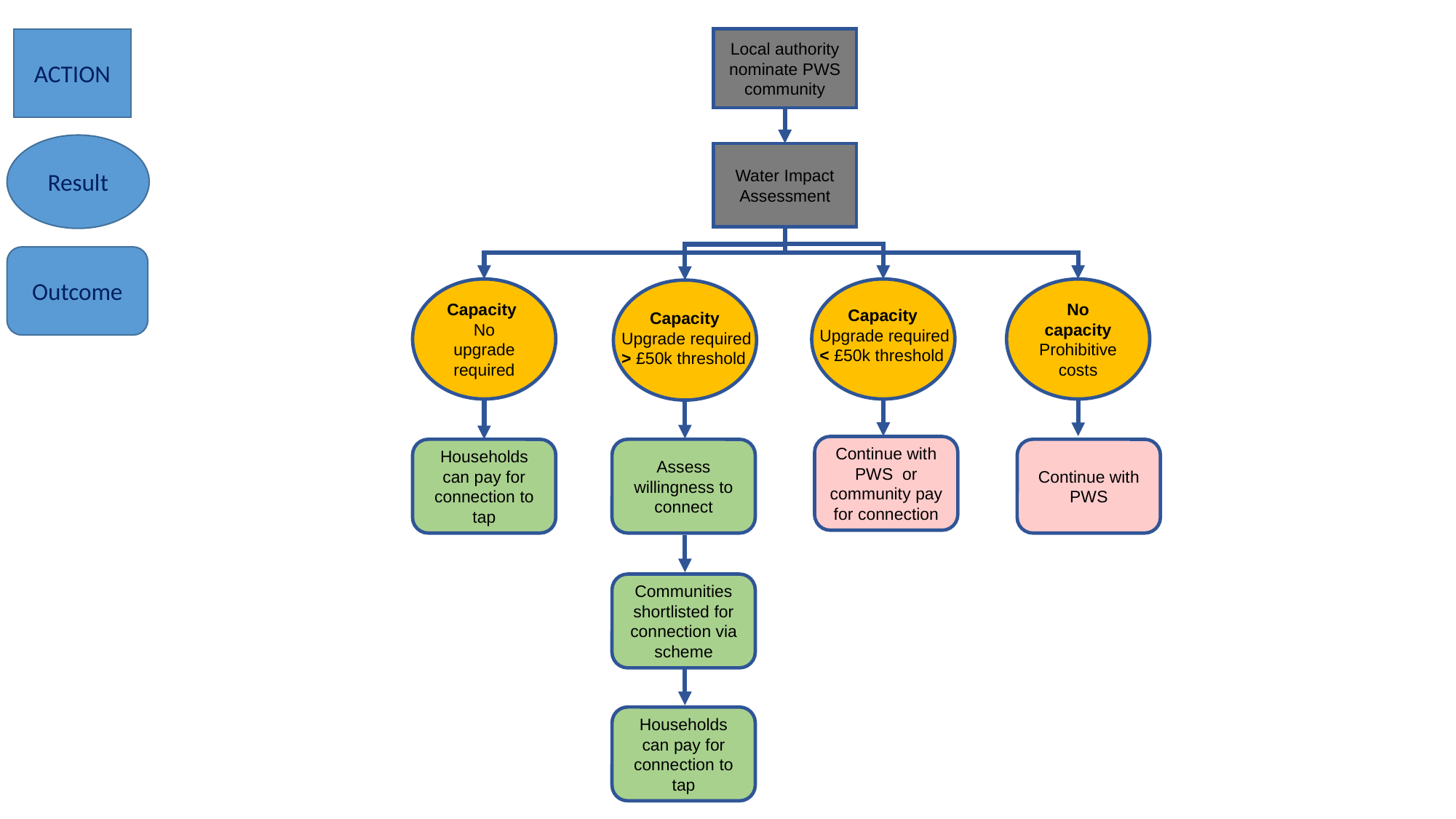

Local authority nominate PWS community
ACTION
Result
Water Impact Assessment
Outcome
Capacity
No upgrade required

      Capacity
Upgrade required
< £50k threshold
No capacity
Prohibitive costs

      Capacity
Upgrade required
> £50k threshold
Continue with PWS  or
community pay for connection
Households can pay for connection to tap
Assess willingness to connect
Continue with PWS
Communities shortlisted for connection via scheme
Households can pay for connection to tap